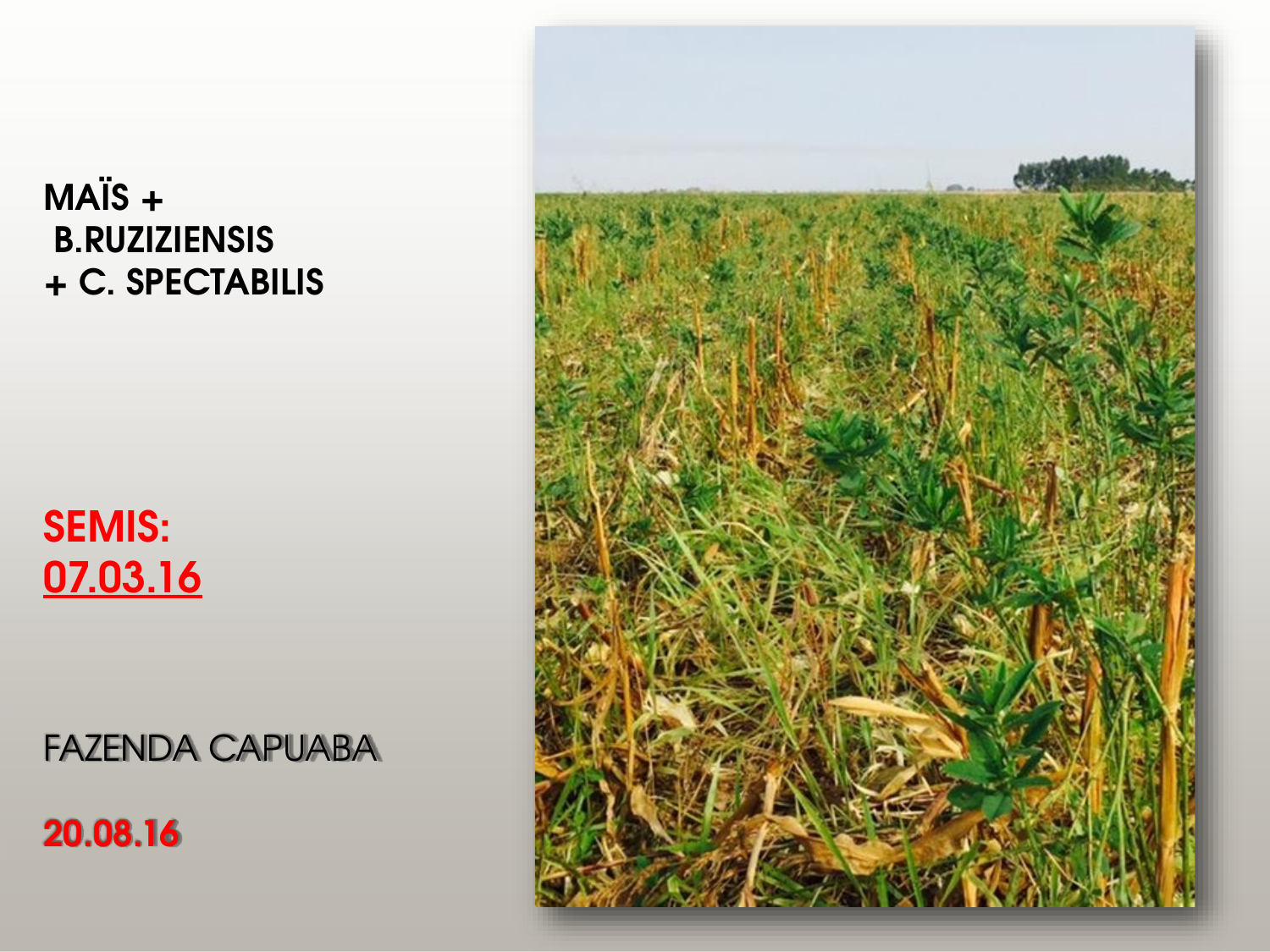

MAÏS +
 B.RUZIZIENSIS
+ C. SPECTABILIS
SEMIS:
07.03.16

FAZENDA CAPUABA

20.08.16